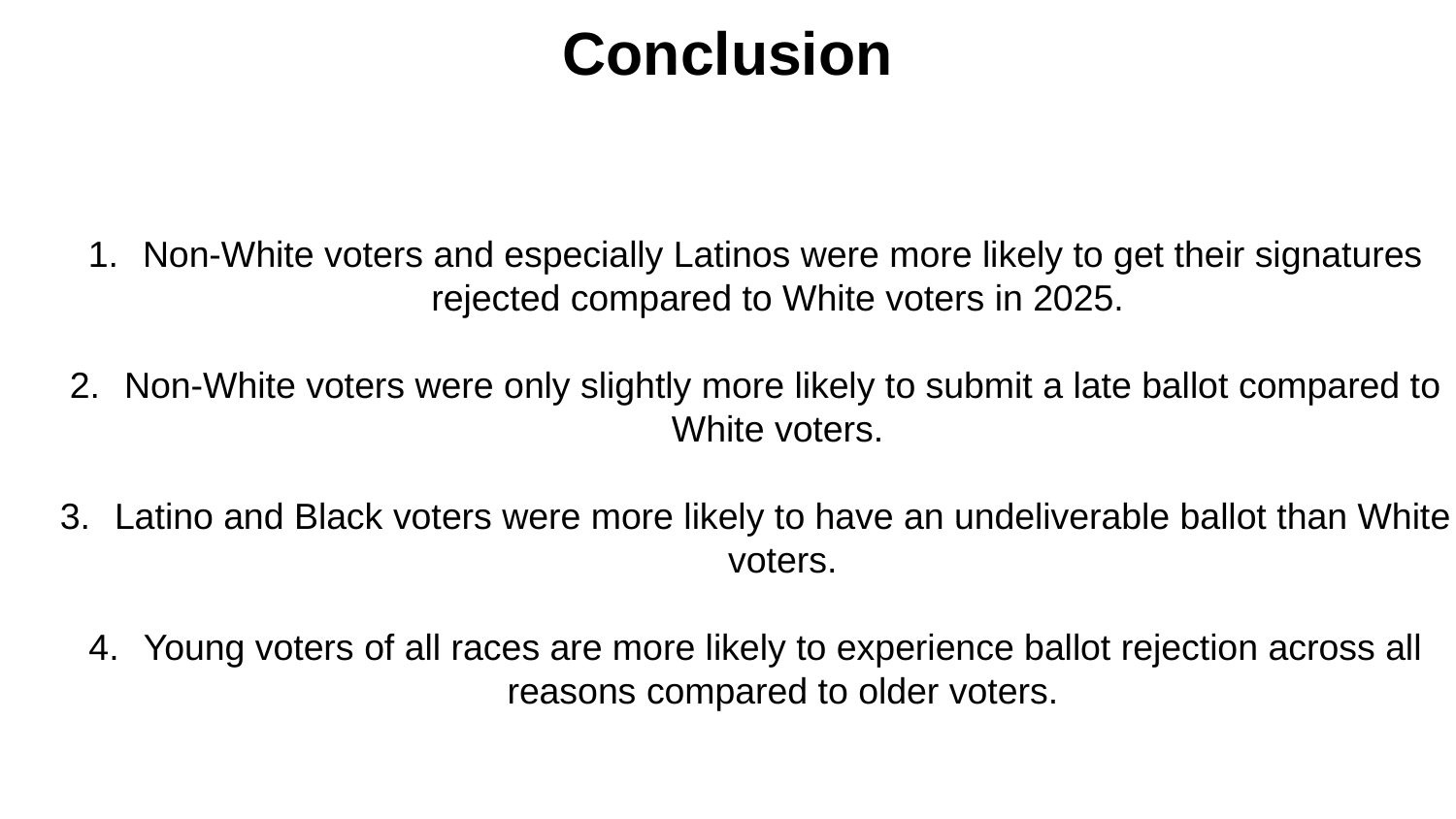

Conclusion
Non-White voters and especially Latinos were more likely to get their signatures rejected compared to White voters in 2025.

Non-White voters were only slightly more likely to submit a late ballot compared to White voters.

Latino and Black voters were more likely to have an undeliverable ballot than White voters.

Young voters of all races are more likely to experience ballot rejection across all reasons compared to older voters.